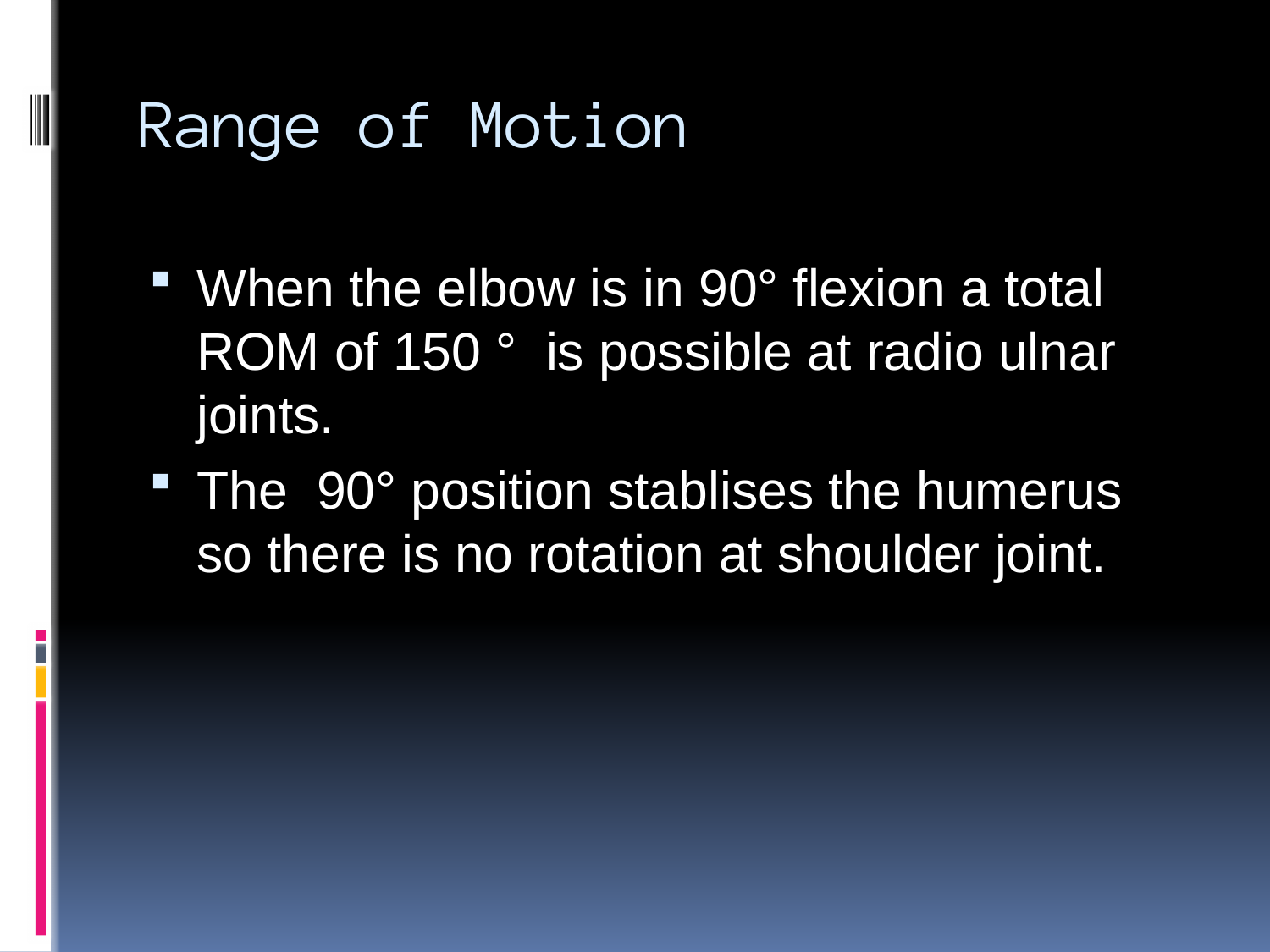

# Range of Motion
When the elbow is in 90° flexion a total ROM of 150 °  is possible at radio ulnar joints.
The  90° position stablises the humerus  so there is no rotation at shoulder joint.